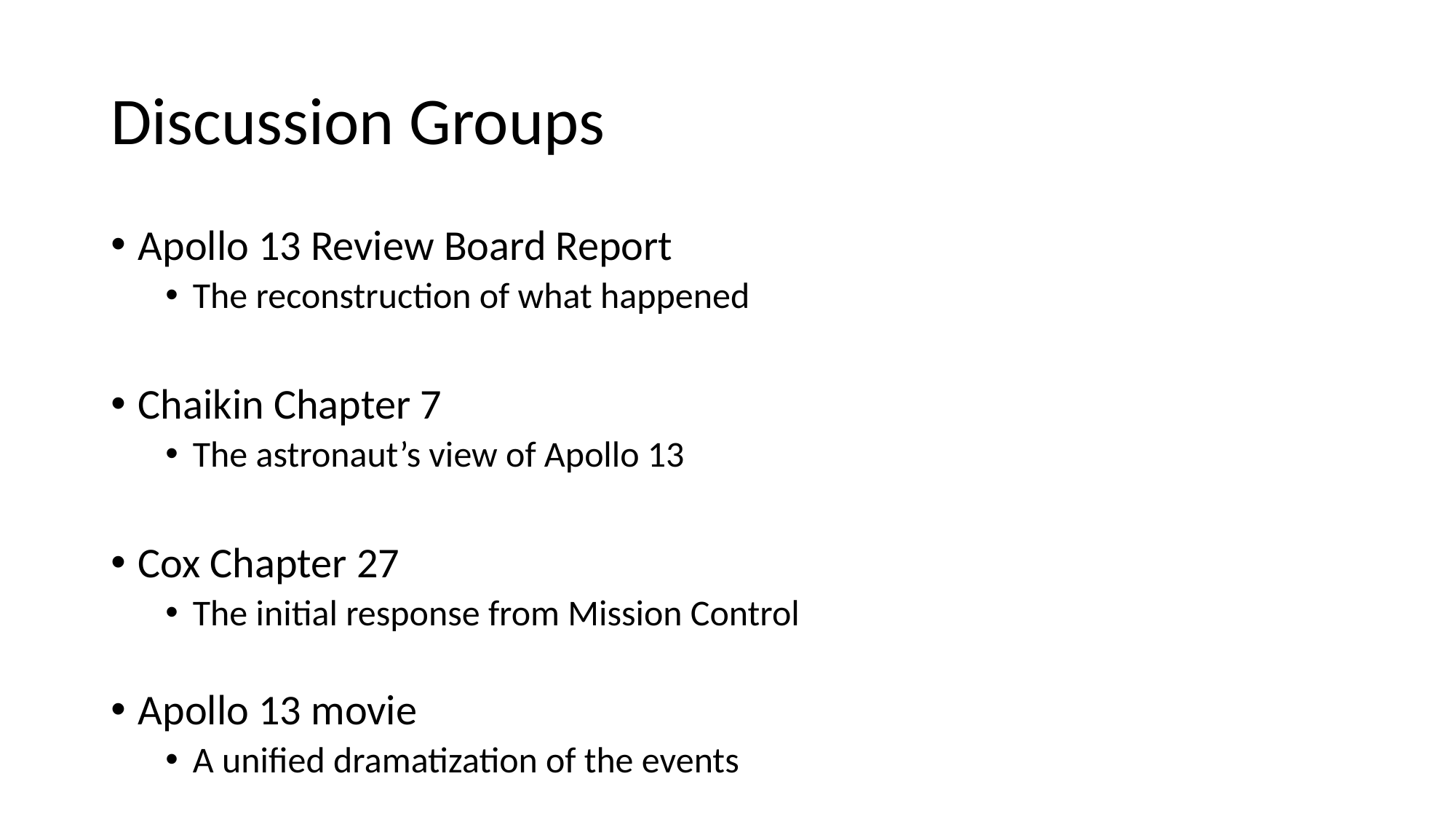

# Discussion Groups
Apollo 13 Review Board Report
The reconstruction of what happened

Chaikin Chapter 7
The astronaut’s view of Apollo 13

Cox Chapter 27
The initial response from Mission Control
Apollo 13 movie
A unified dramatization of the events